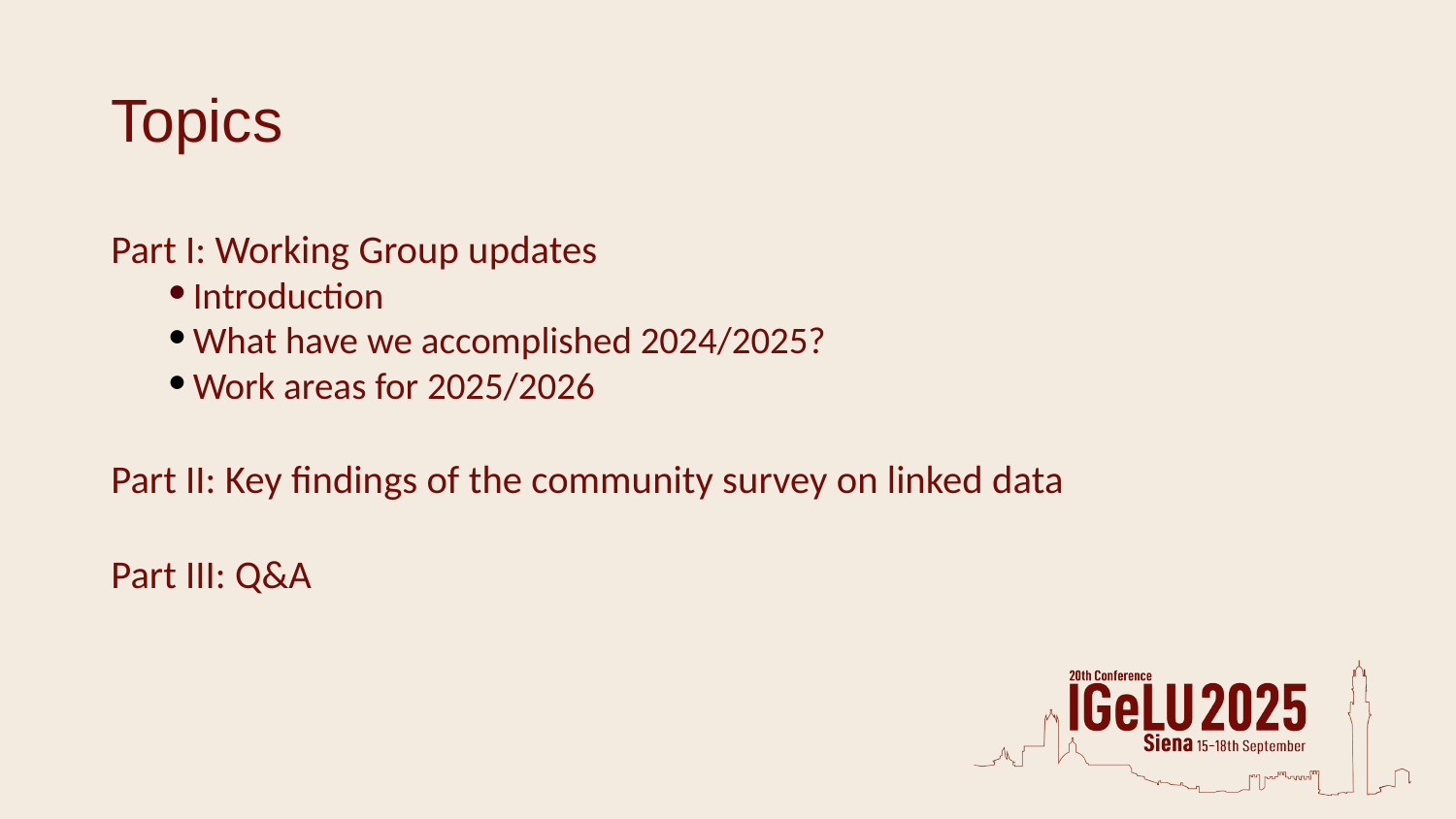

# Topics
Part I: Working Group updates
Introduction
What have we accomplished 2024/2025?
Work areas for 2025/2026

Part II: Key findings of the community survey on linked data

Part III: Q&A